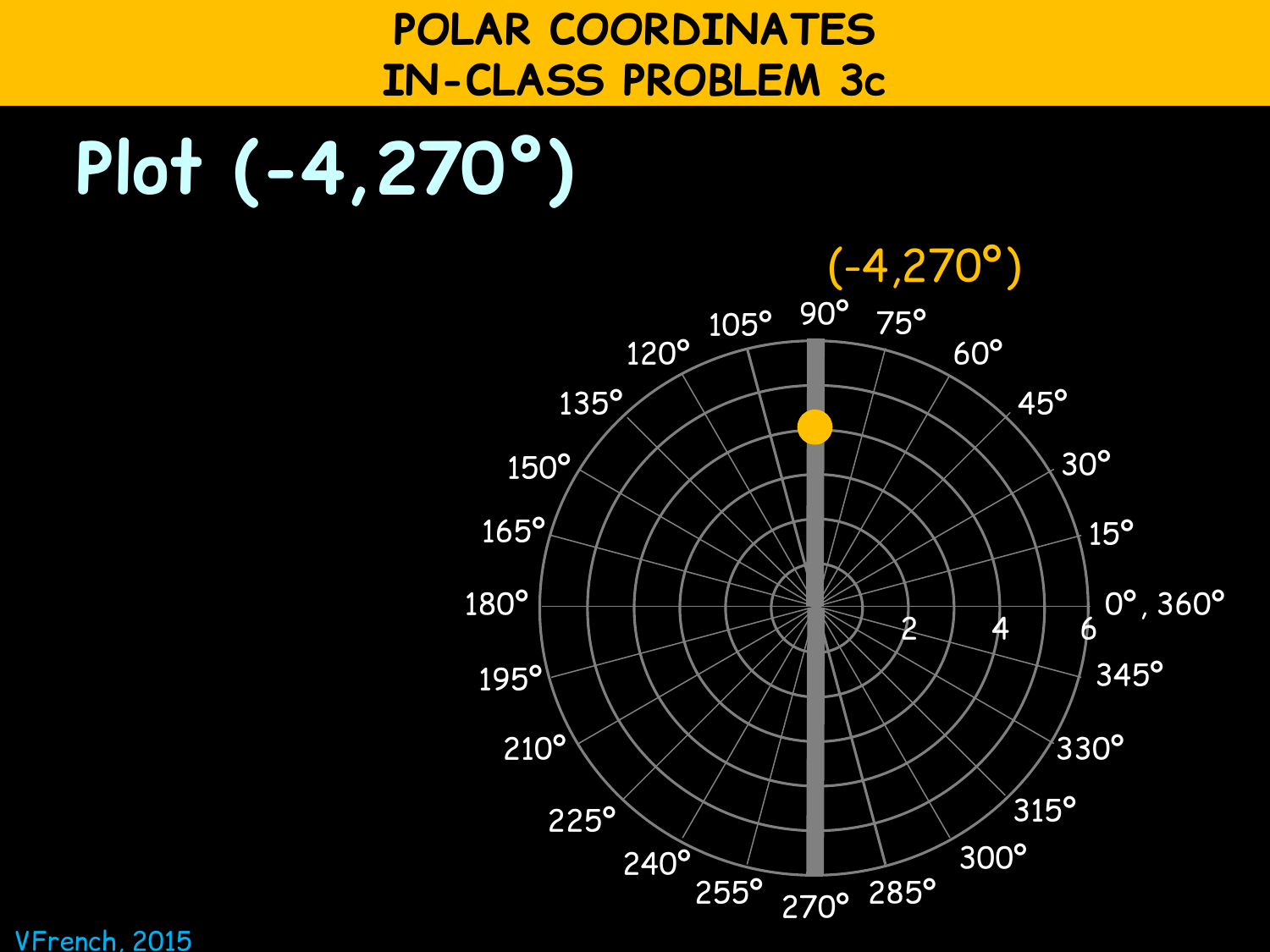

POLAR COORDINATES
IN-CLASS PROBLEM 3c
Plot (-4,270º)

(-4,270º)
90º
75º
105º
120º
60º
135º
45º
30º
150º
165º
15º
180º
0º, 360º
345º
195º
210º
330º
315º
225º
300º
240º
255º
285º
270º

2
4
6

VFrench, 2015